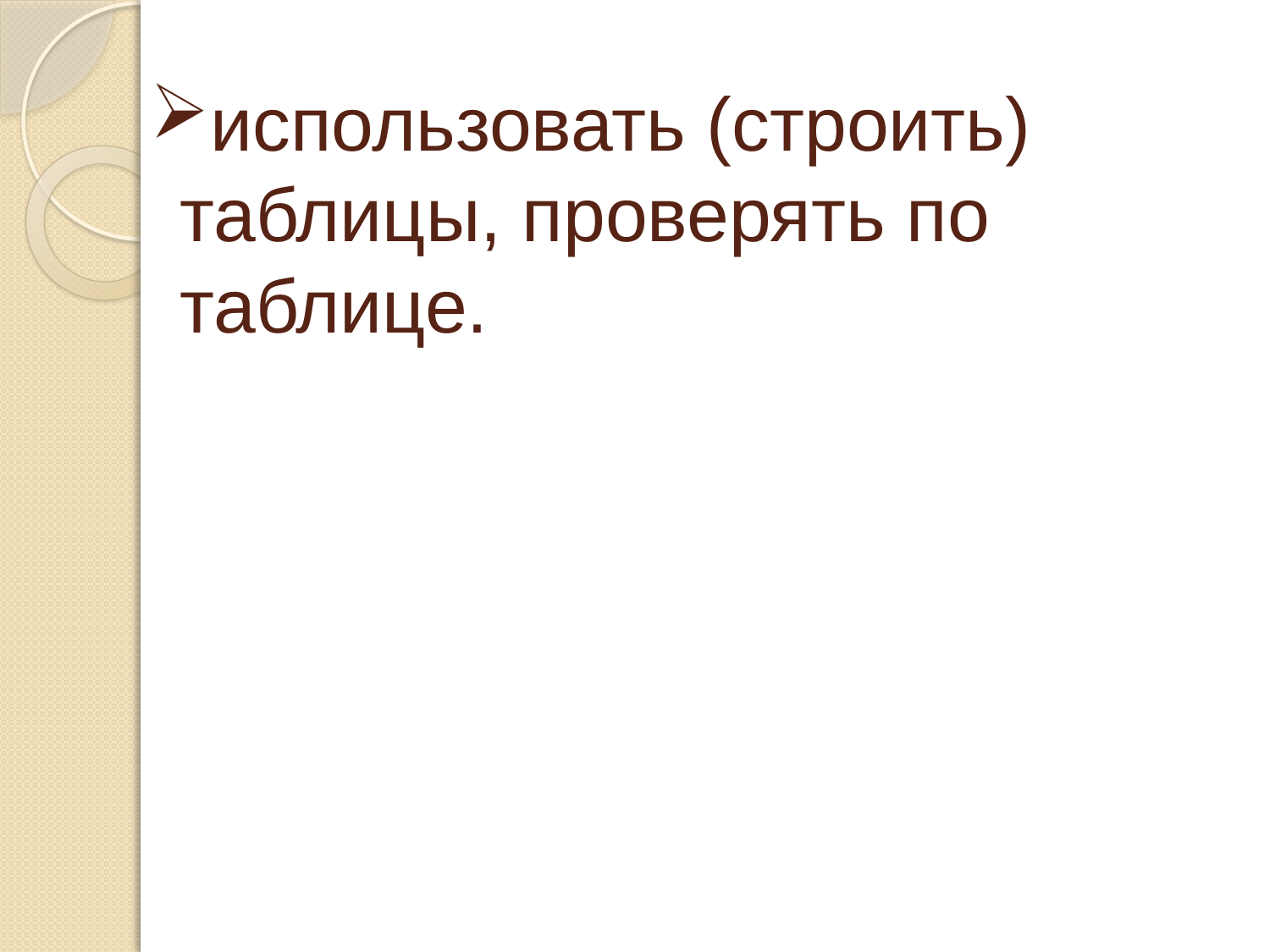

# использовать (строить) таблицы, проверять по таблице.